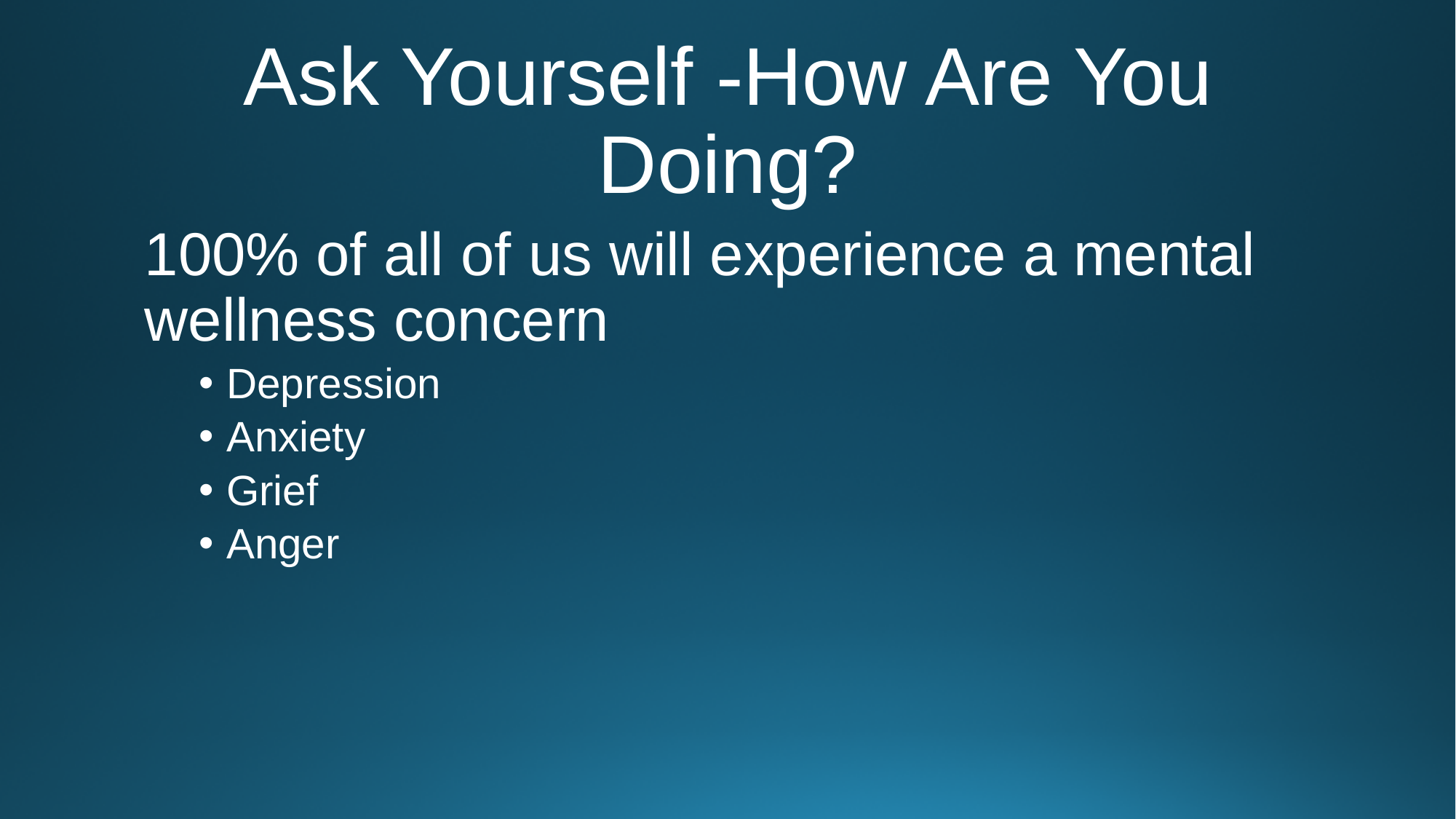

# Ask Yourself -How Are You Doing?
100% of all of us will experience a mental wellness concern
Depression
Anxiety
Grief
Anger